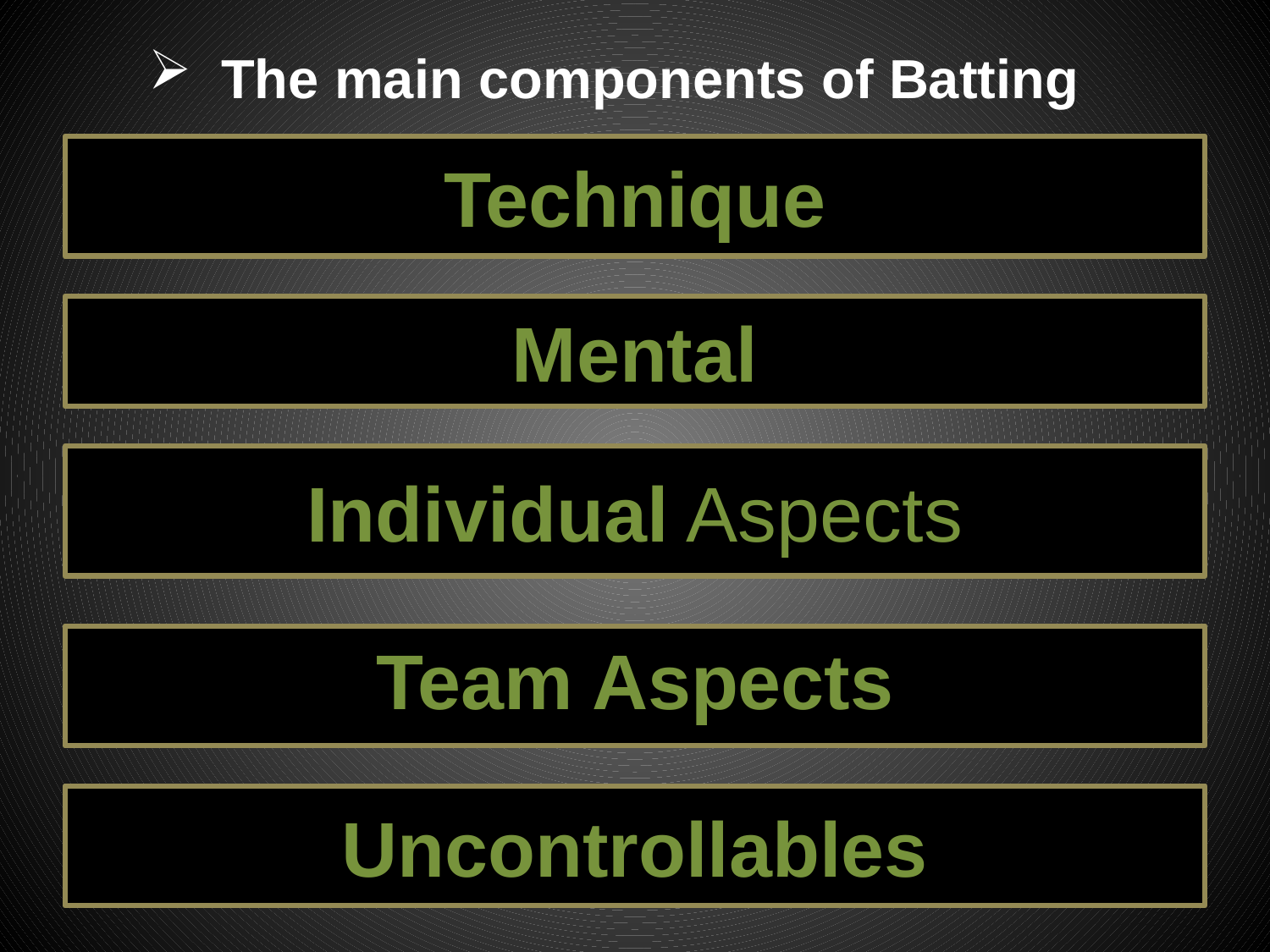

The main components of Batting
# Technique
Mental
Individual Aspects
Team Aspects
Uncontrollables